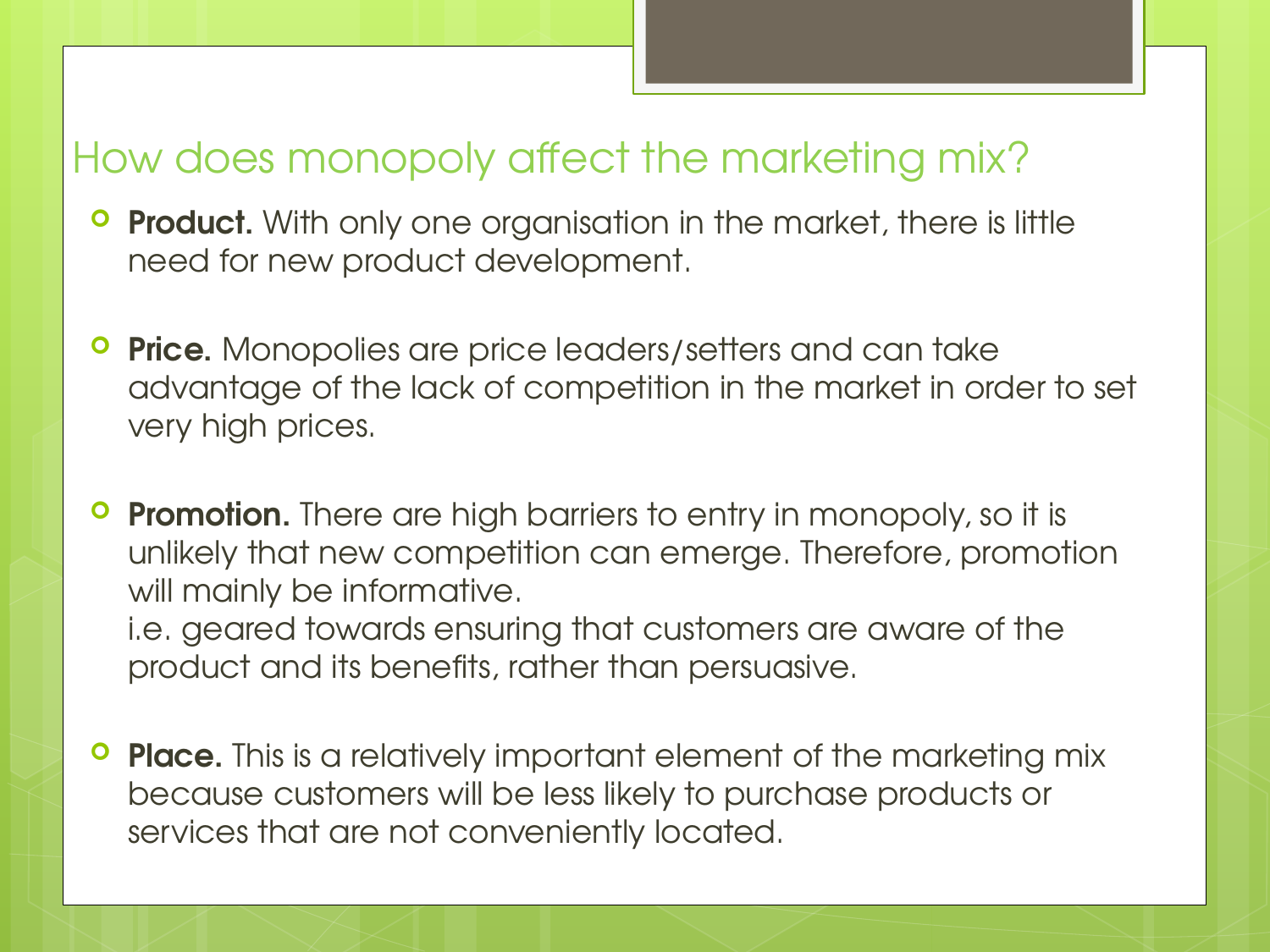

# How does monopoly affect the marketing mix?
Product. With only one organisation in the market, there is little need for new product development.

Price. Monopolies are price leaders/setters and can take advantage of the lack of competition in the market in order to set very high prices.

Promotion. There are high barriers to entry in monopoly, so it is unlikely that new competition can emerge. Therefore, promotion will mainly be informative.
i.e. geared towards ensuring that customers are aware of the product and its benefits, rather than persuasive.

Place. This is a relatively important element of the marketing mix because customers will be less likely to purchase products or services that are not conveniently located.